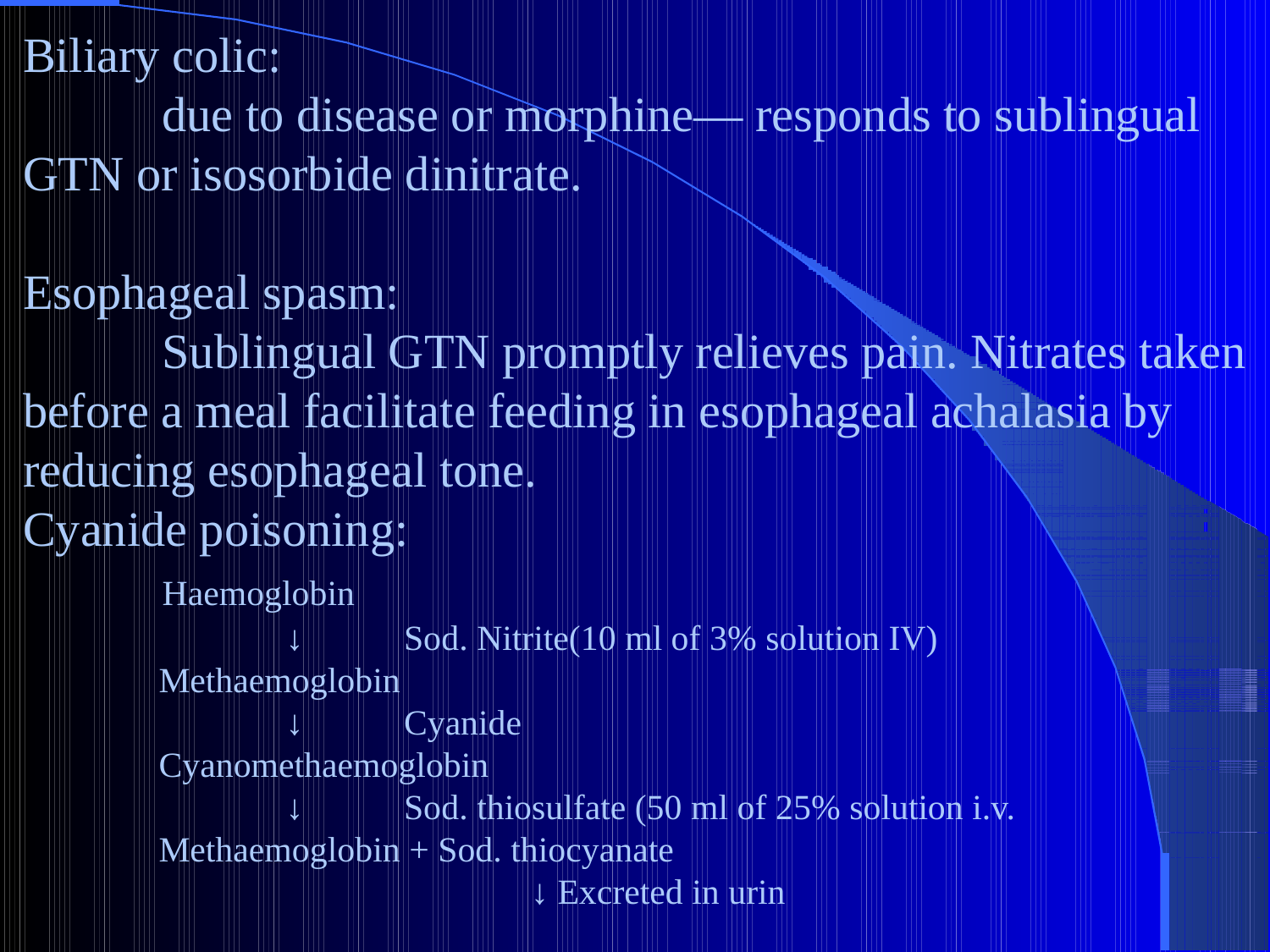

# Biliary colic: due to disease or morphine— responds to sublingual GTN or isosorbide dinitrate. Esophageal spasm: Sublingual GTN promptly relieves pain. Nitrates taken before a meal facilitate feeding in esophageal achalasia by reducing esophageal tone. Cyanide poisoning: Haemoglobin ↓ 	Sod. Nitrite(10 ml of 3% solution IV) Methaemoglobin ↓ 	Cyanide Cyanomethaemoglobin ↓ 	Sod. thiosulfate (50 ml of 25% solution i.v. Methaemoglobin + Sod. thiocyanate ↓ Excreted in urin